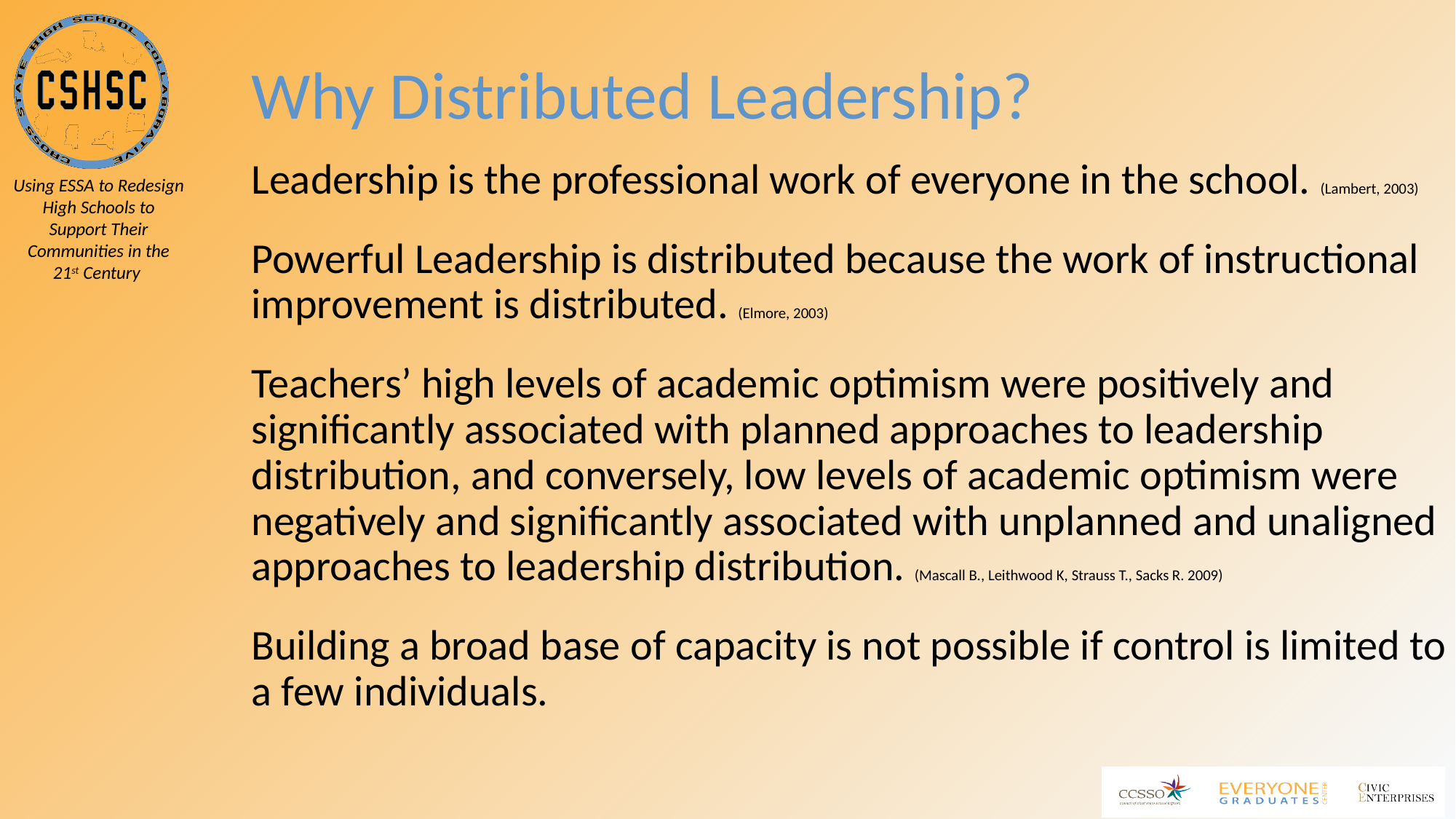

# Why Distributed Leadership?
Leadership is the professional work of everyone in the school. (Lambert, 2003)
Powerful Leadership is distributed because the work of instructional improvement is distributed. (Elmore, 2003)
Teachers’ high levels of academic optimism were positively and significantly associated with planned approaches to leadership distribution, and conversely, low levels of academic optimism were negatively and significantly associated with unplanned and unaligned approaches to leadership distribution. (Mascall B., Leithwood K, Strauss T., Sacks R. 2009)
Building a broad base of capacity is not possible if control is limited to a few individuals.